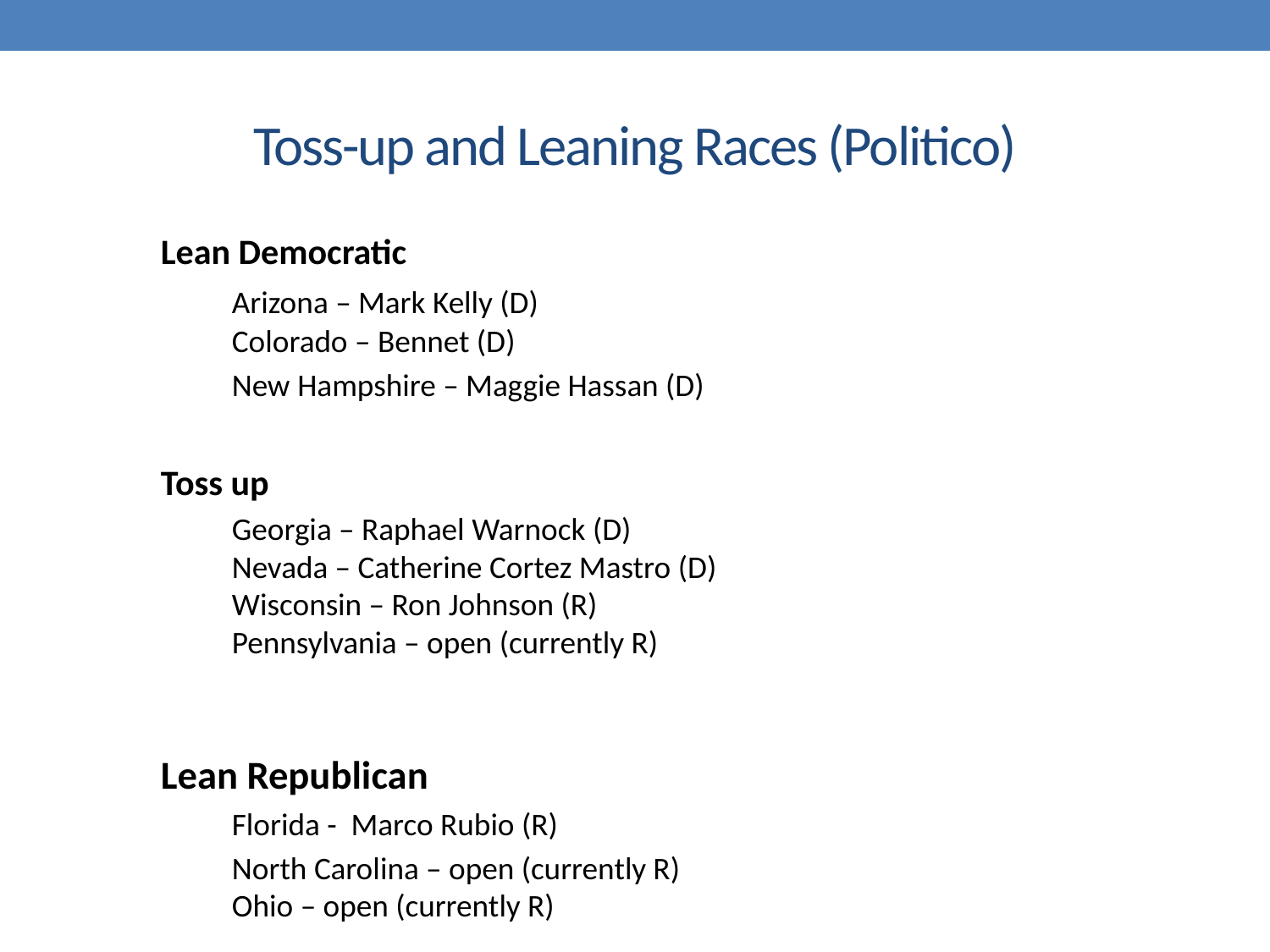

# Toss-up and Leaning Races (Politico)
Lean Democratic
	Arizona – Mark Kelly (D)
	Colorado – Bennet (D)
	New Hampshire – Maggie Hassan (D)

Toss up
	Georgia – Raphael Warnock (D)
	Nevada – Catherine Cortez Mastro (D)
	Wisconsin – Ron Johnson (R)
	Pennsylvania – open (currently R)

Lean Republican
	Florida -  Marco Rubio (R)
	North Carolina – open (currently R)
	Ohio – open (currently R)